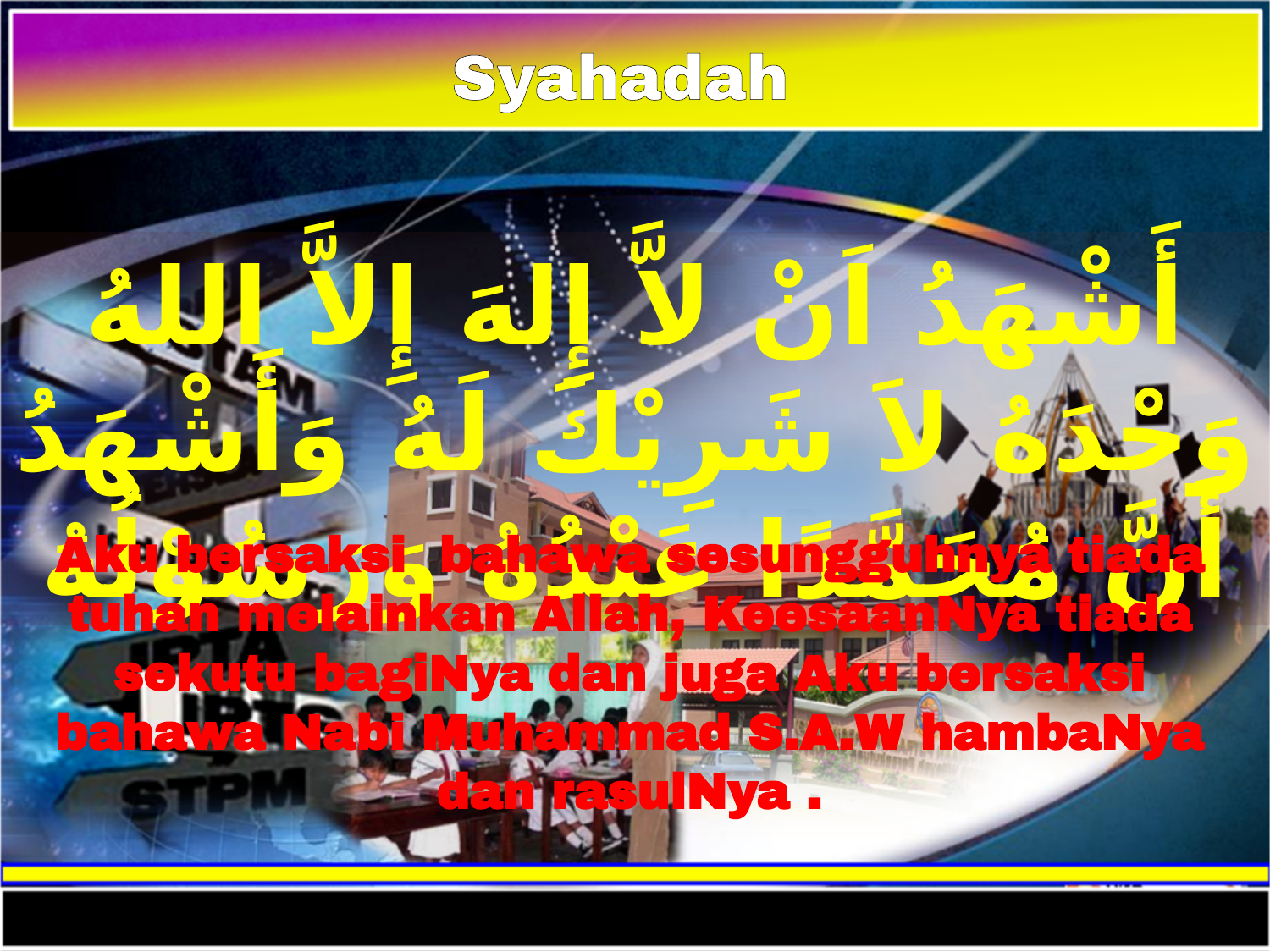

Syahadah
أَشْهَدُ اَنْ لاَّ إِلهَ إِلاَّ اللهُ وَحْدَهُ لاَ شَرِيْكَ لَهُ وَأَشْهَدُ أَنَّ مُحَمَّدًا عَبْدُهُ وَرَسُوْلُهُ
Aku bersaksi  bahawa sesungguhnya tiada tuhan melainkan Allah, KeesaanNya tiada sekutu bagiNya dan juga Aku bersaksi bahawa Nabi Muhammad S.A.W hambaNya dan rasulNya .